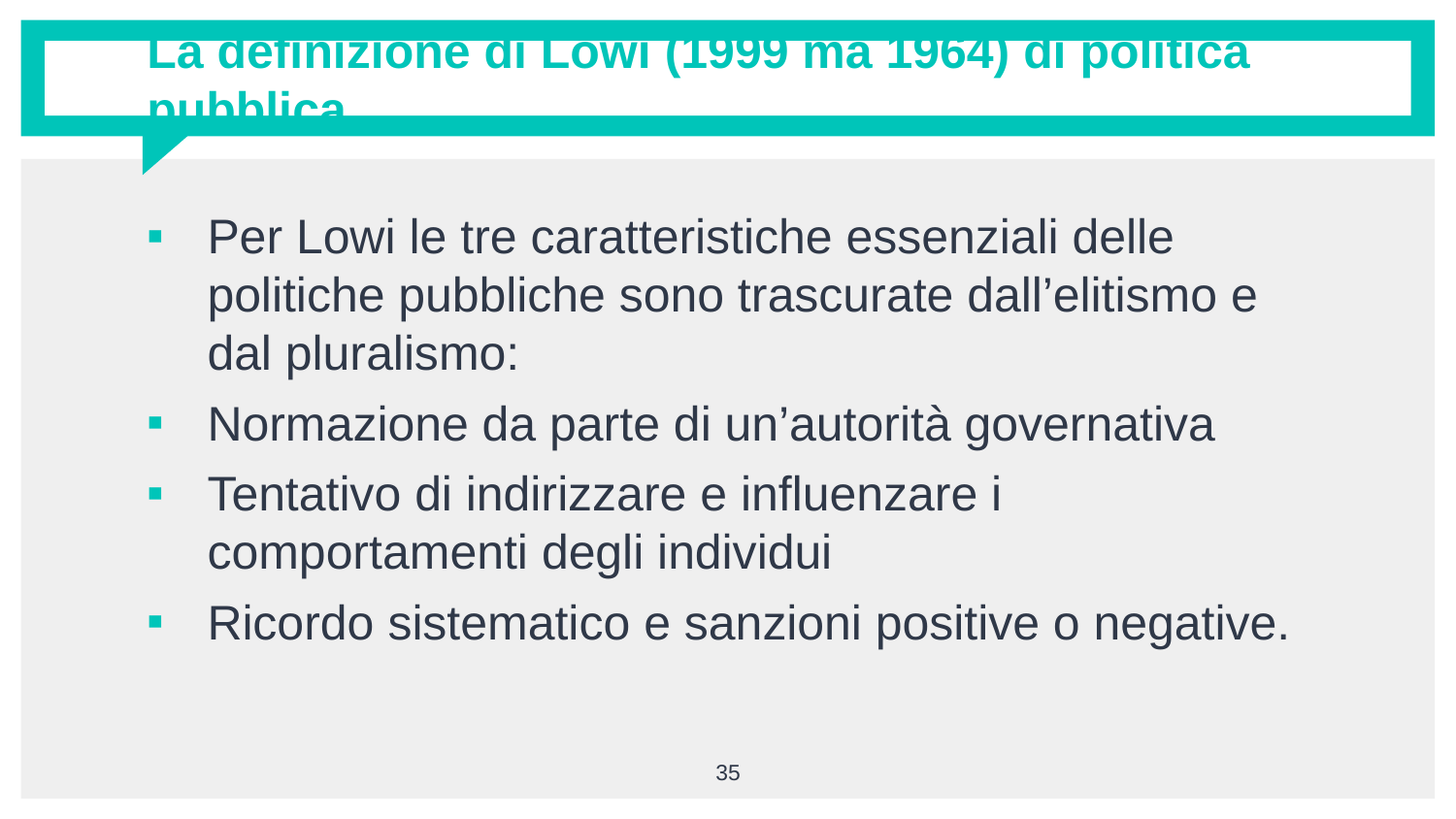

# La definizione di Lowi (1999 ma 1964) di politica pubblica
Per Lowi le tre caratteristiche essenziali delle politiche pubbliche sono trascurate dall’elitismo e dal pluralismo:
Normazione da parte di un’autorità governativa
Tentativo di indirizzare e inﬂuenzare i comportamenti degli individui
Ricordo sistematico e sanzioni positive o negative.
35